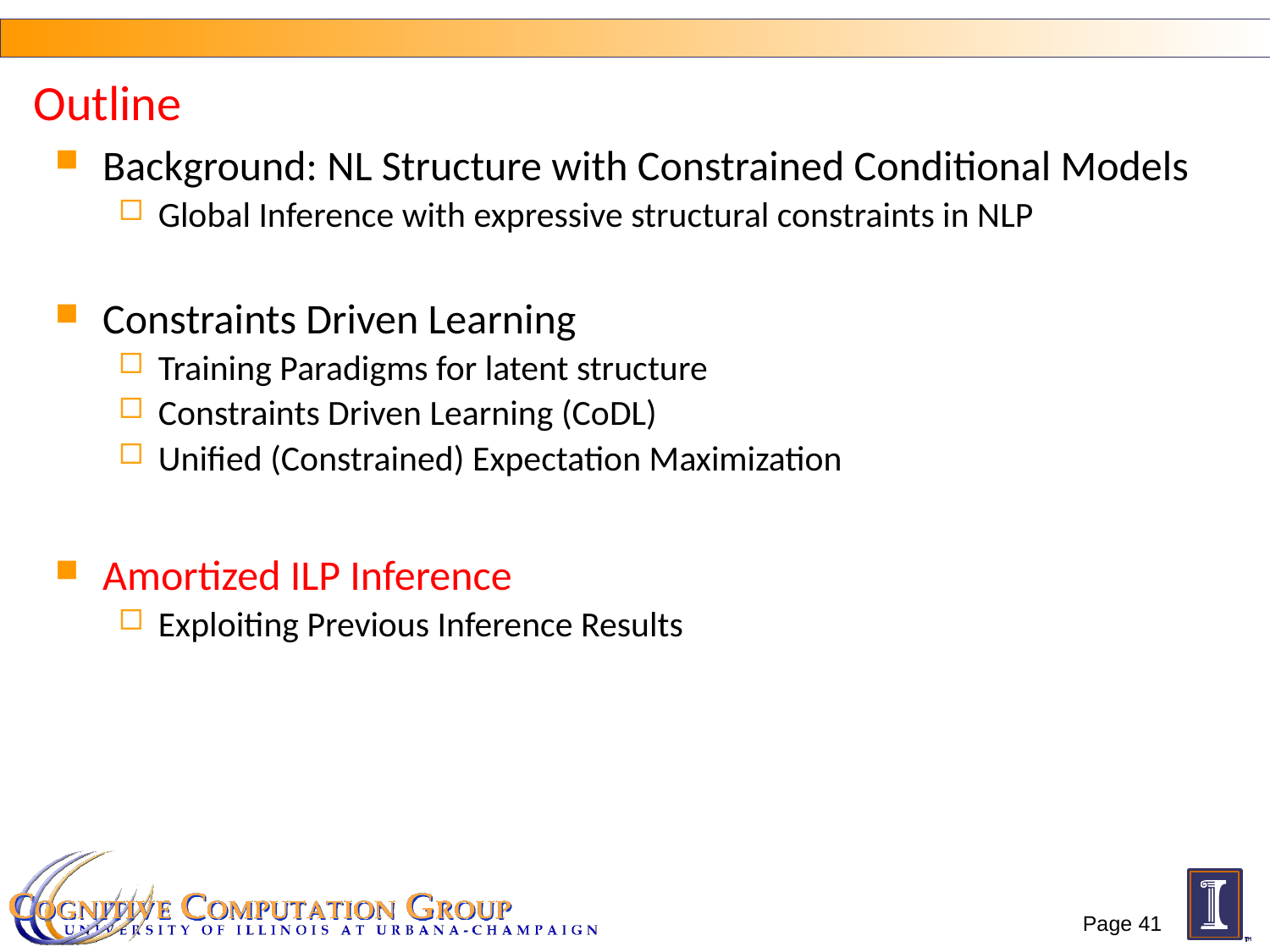

# Outline
Background: NL Structure with Constrained Conditional Models
Global Inference with expressive structural constraints in NLP

Constraints Driven Learning
Training Paradigms for latent structure
Constraints Driven Learning (CoDL)
Unified (Constrained) Expectation Maximization

Amortized ILP Inference
Exploiting Previous Inference Results
Page 41